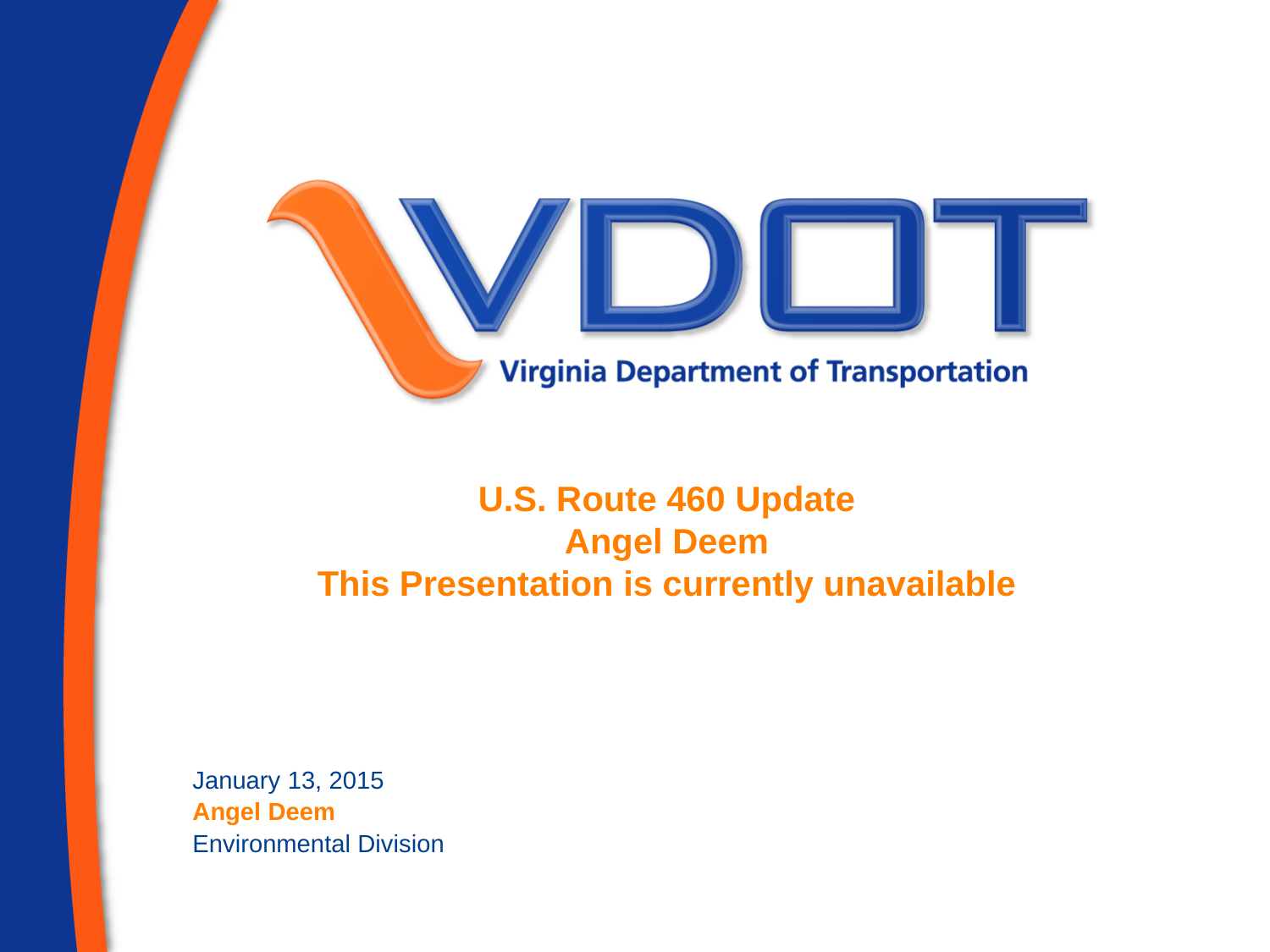

# U.S. Route 460 Update Angel Deem This Presentation is currently unavailable
January 13, 2015
Angel Deem
Environmental Division